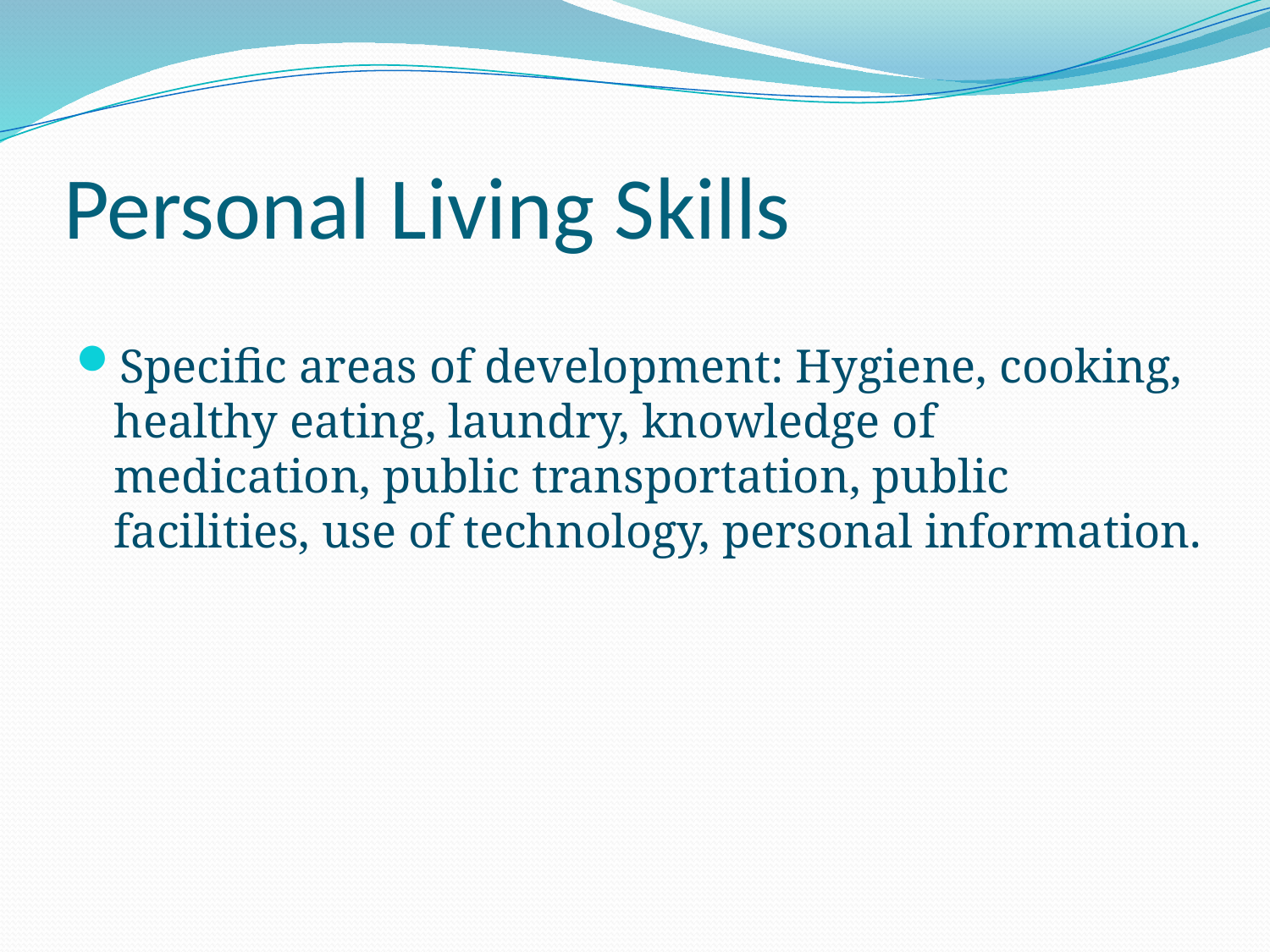

# Personal Living Skills

Specific areas of development: Hygiene, cooking, healthy eating, laundry, knowledge of medication, public transportation, public facilities, use of technology, personal information.